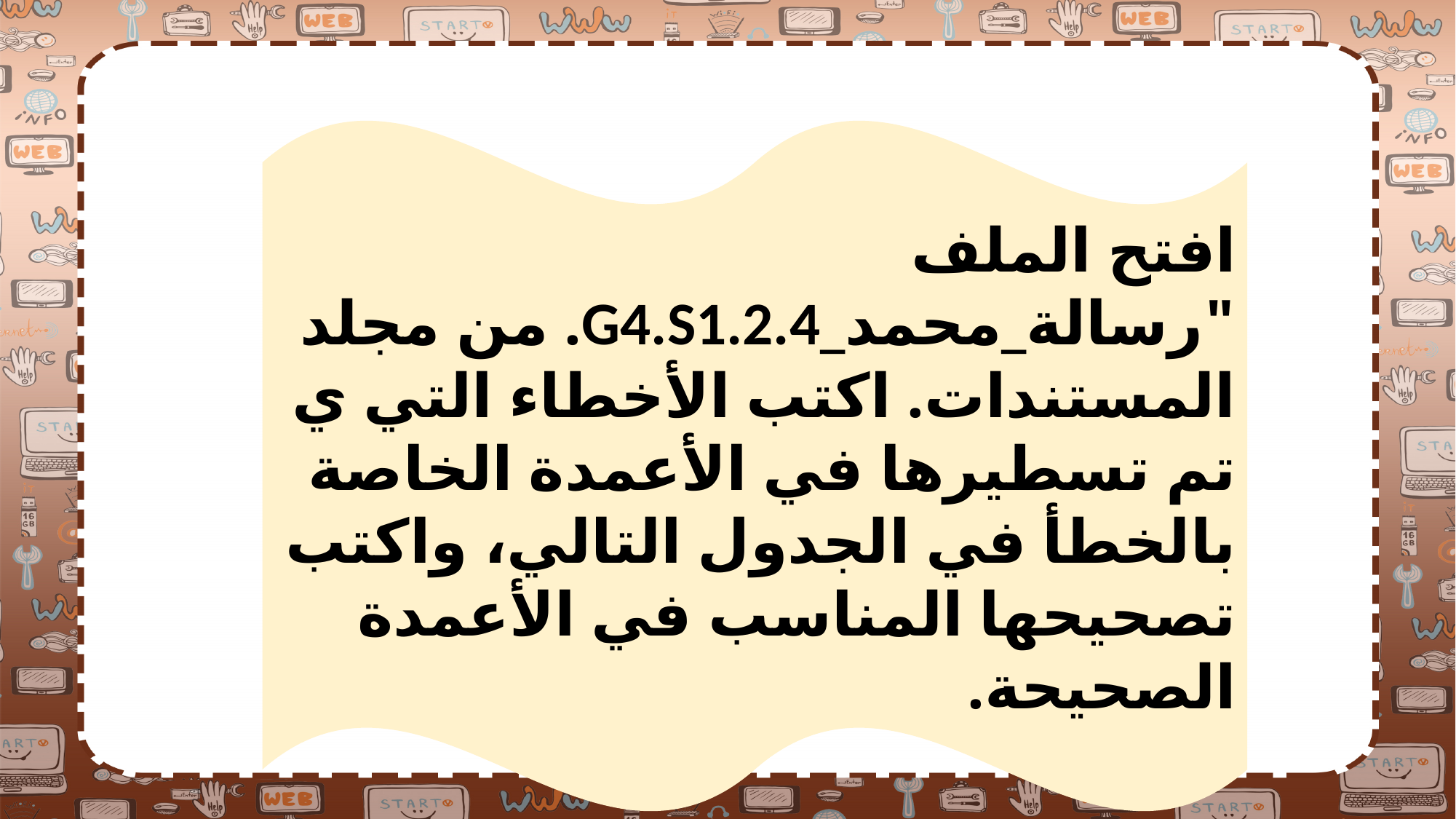

افتح الملف "رسالة_محمد_G4.S1.2.4. من مجلد المستندات. اكتب الأخطاء التي ي تم تسطيرها في الأعمدة الخاصة بالخطأ في الجدول التالي، واكتب تصحيحها المناسب في الأعمدة الصحيحة.